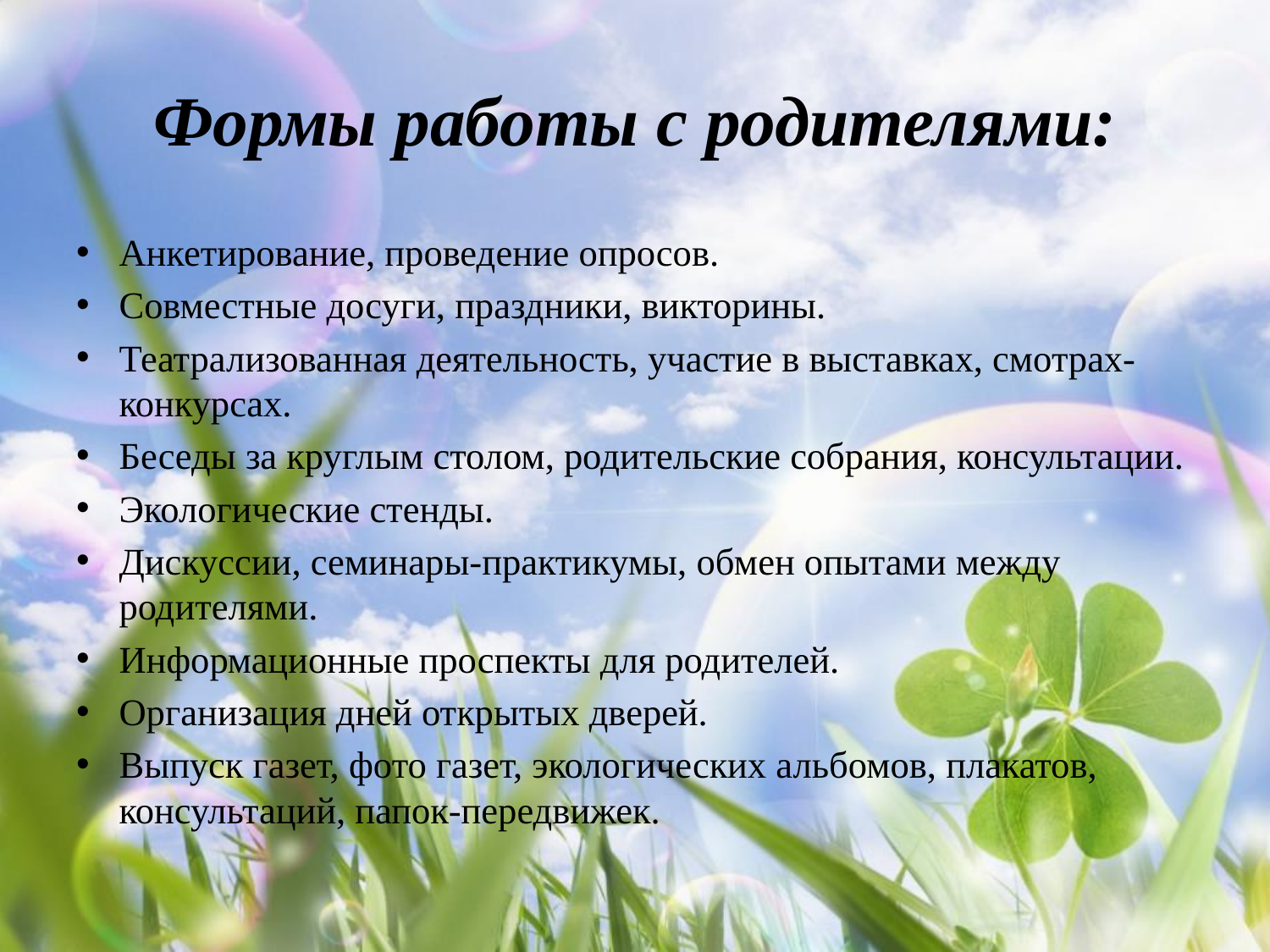

# Формы работы с родителями:
Анкетирование, проведение опросов.
Совместные досуги, праздники, викторины.
Театрализованная деятельность, участие в выставках, смотрах-конкурсах.
Беседы за круглым столом, родительские собрания, консультации.
Экологические стенды.
Дискуссии, семинары-практикумы, обмен опытами между родителями.
Информационные проспекты для родителей.
Организация дней открытых дверей.
Выпуск газет, фото газет, экологических альбомов, плакатов, консультаций, папок-передвижек.